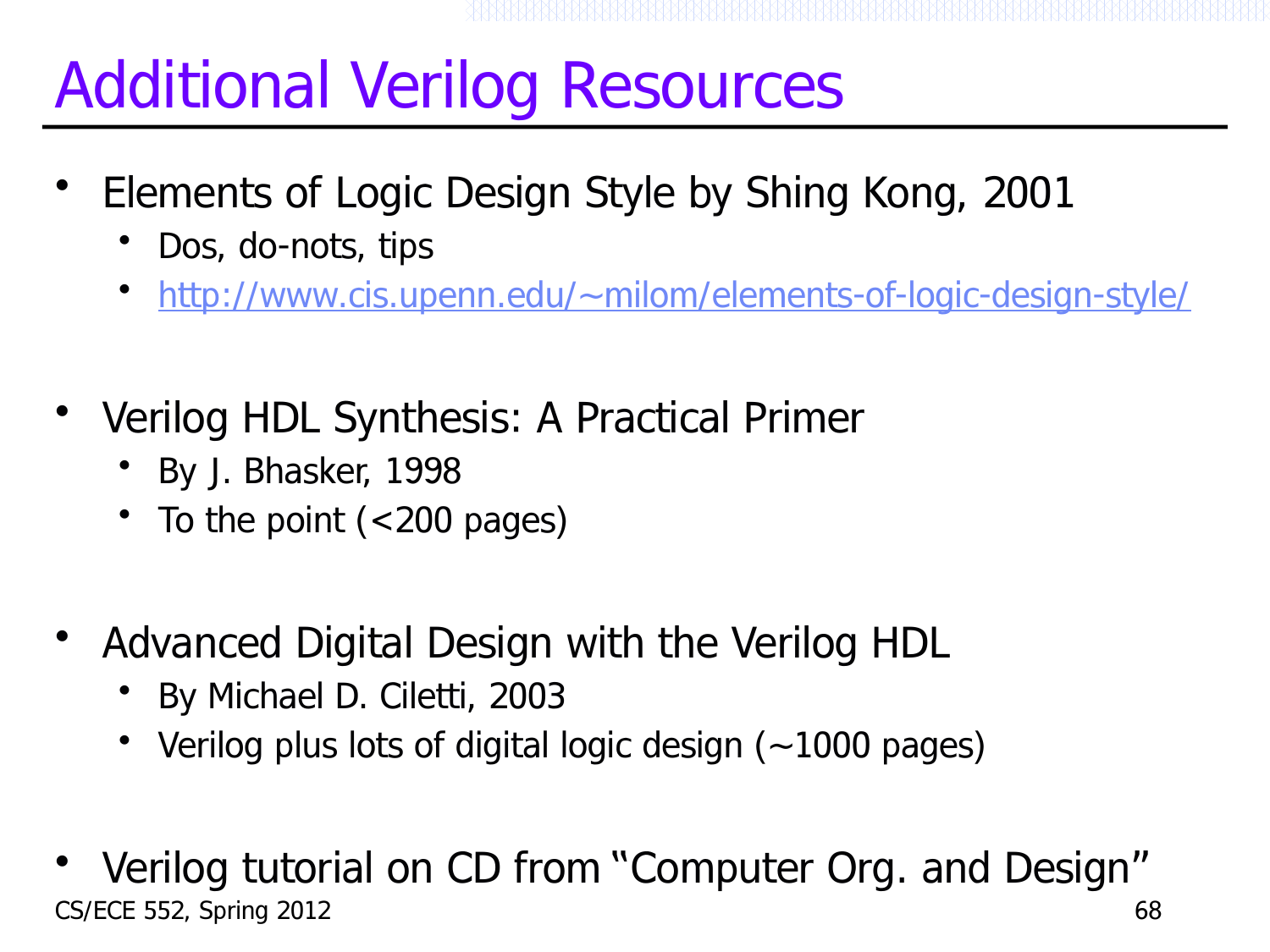

# Additional Verilog Resources
Elements of Logic Design Style by Shing Kong, 2001
Dos, do-nots, tips
http://www.cis.upenn.edu/~milom/elements-of-logic-design-style/

Verilog HDL Synthesis: A Practical Primer
By J. Bhasker, 1998
To the point (<200 pages)

Advanced Digital Design with the Verilog HDL
By Michael D. Ciletti, 2003
Verilog plus lots of digital logic design (~1000 pages)

Verilog tutorial on CD from “Computer Org. and Design”
CS/ECE 552, Spring 2012
68